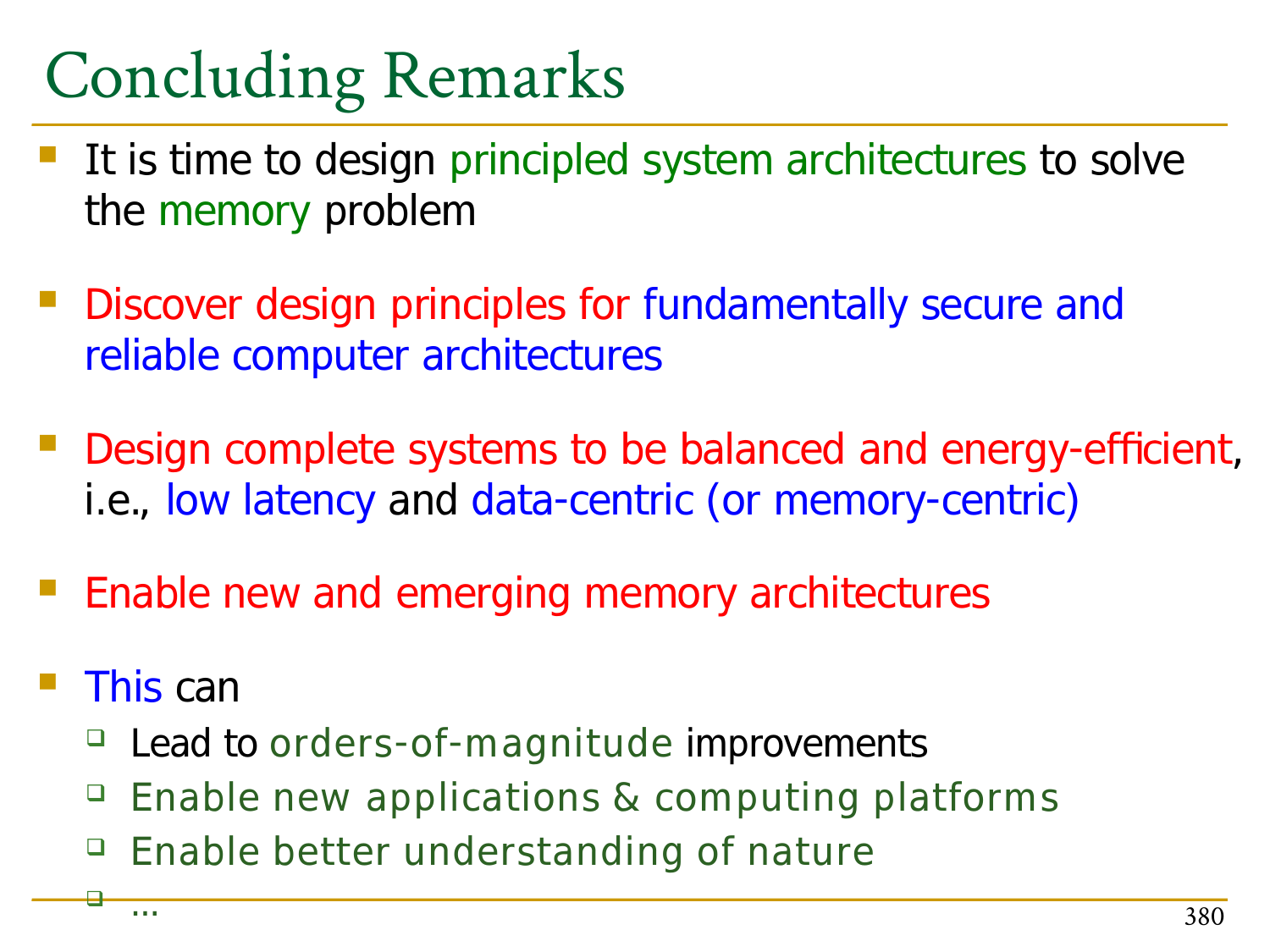

# Concluding Remarks
It is time to design principled system architectures to solve the memory problem

Discover design principles for fundamentally secure and reliable computer architectures

Design complete systems to be balanced and energy-efficient, i.e., low latency and data-centric (or memory-centric)

Enable new and emerging memory architectures

This can
Lead to orders-of-magnitude improvements
Enable new applications & computing platforms
Enable better understanding of nature
…

380